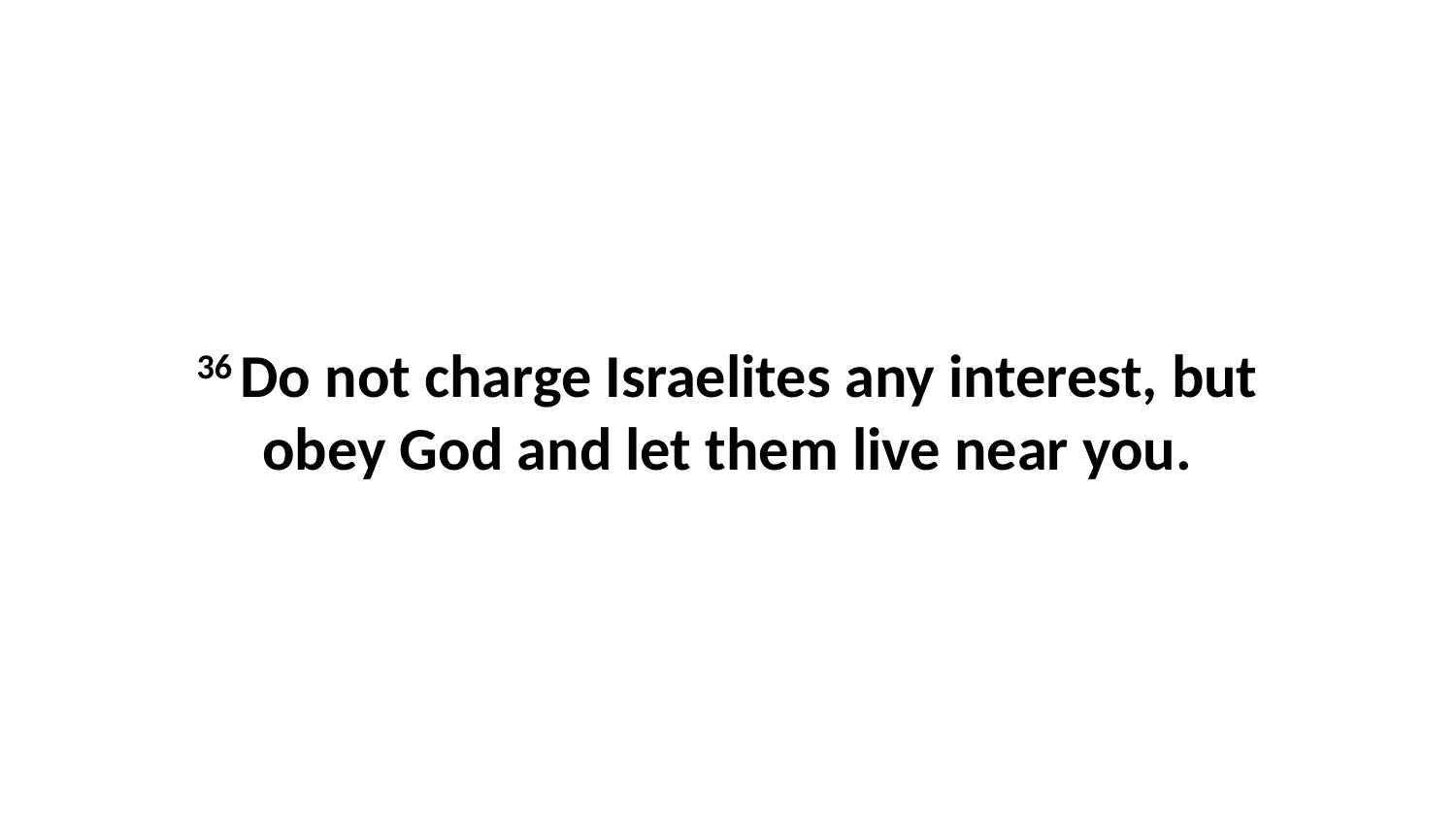

36 Do not charge Israelites any interest, but obey God and let them live near you.